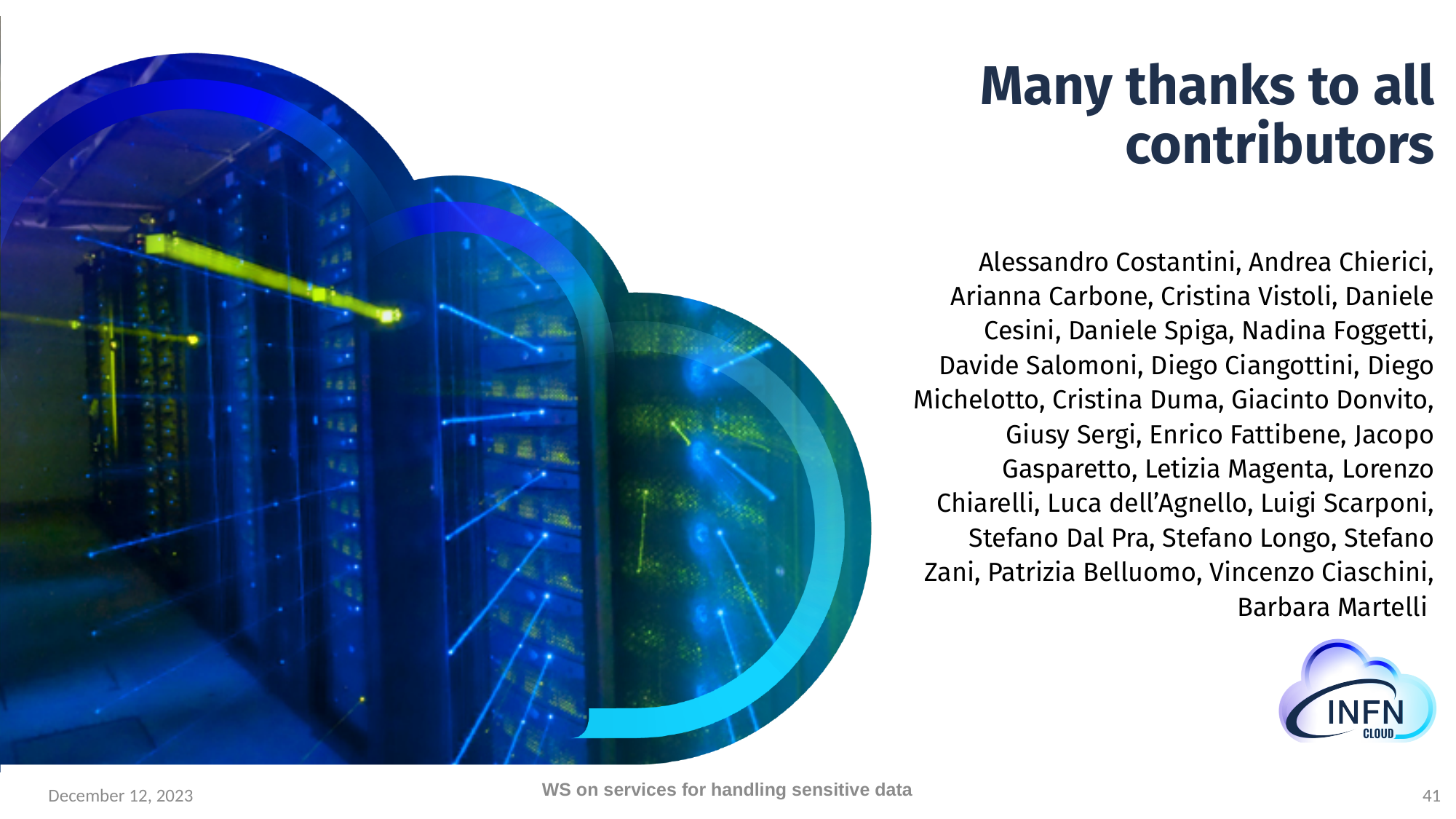

# Many thanks to all contributors
Alessandro Costantini, Andrea Chierici, Arianna Carbone, Cristina Vistoli, Daniele Cesini, Daniele Spiga, Nadina Foggetti, Davide Salomoni, Diego Ciangottini, Diego Michelotto, Cristina Duma, Giacinto Donvito, Giusy Sergi, Enrico Fattibene, Jacopo Gasparetto, Letizia Magenta, Lorenzo Chiarelli, Luca dell’Agnello, Luigi Scarponi, Stefano Dal Pra, Stefano Longo, Stefano Zani, Patrizia Belluomo, Vincenzo Ciaschini, Barbara Martelli
WS on services for handling sensitive data
41
December 12, 2023